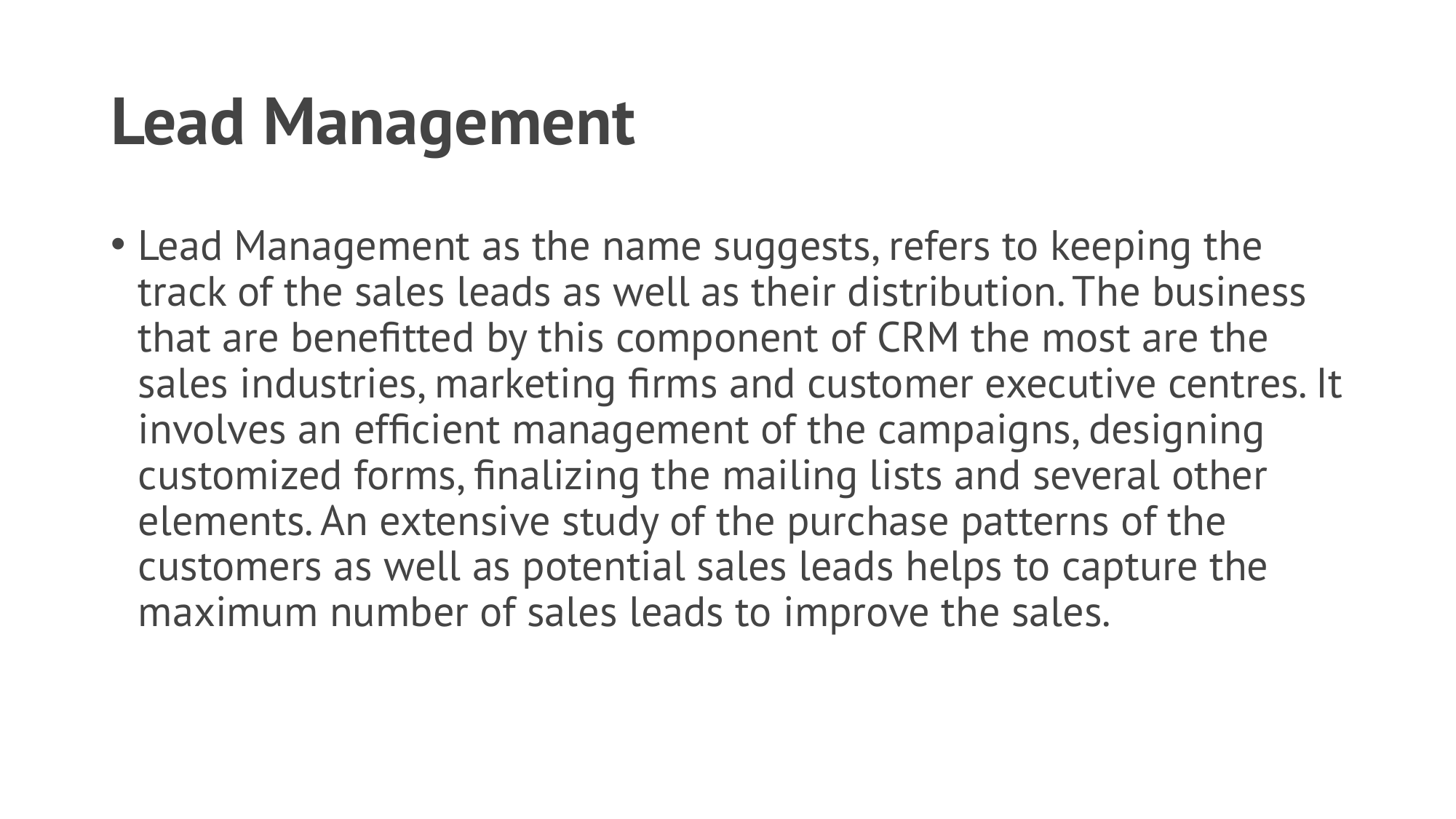

# Lead Management
Lead Management as the name suggests, refers to keeping the track of the sales leads as well as their distribution. The business that are benefitted by this component of CRM the most are the sales industries, marketing firms and customer executive centres. It involves an efficient management of the campaigns, designing customized forms, finalizing the mailing lists and several other elements. An extensive study of the purchase patterns of the customers as well as potential sales leads helps to capture the maximum number of sales leads to improve the sales.